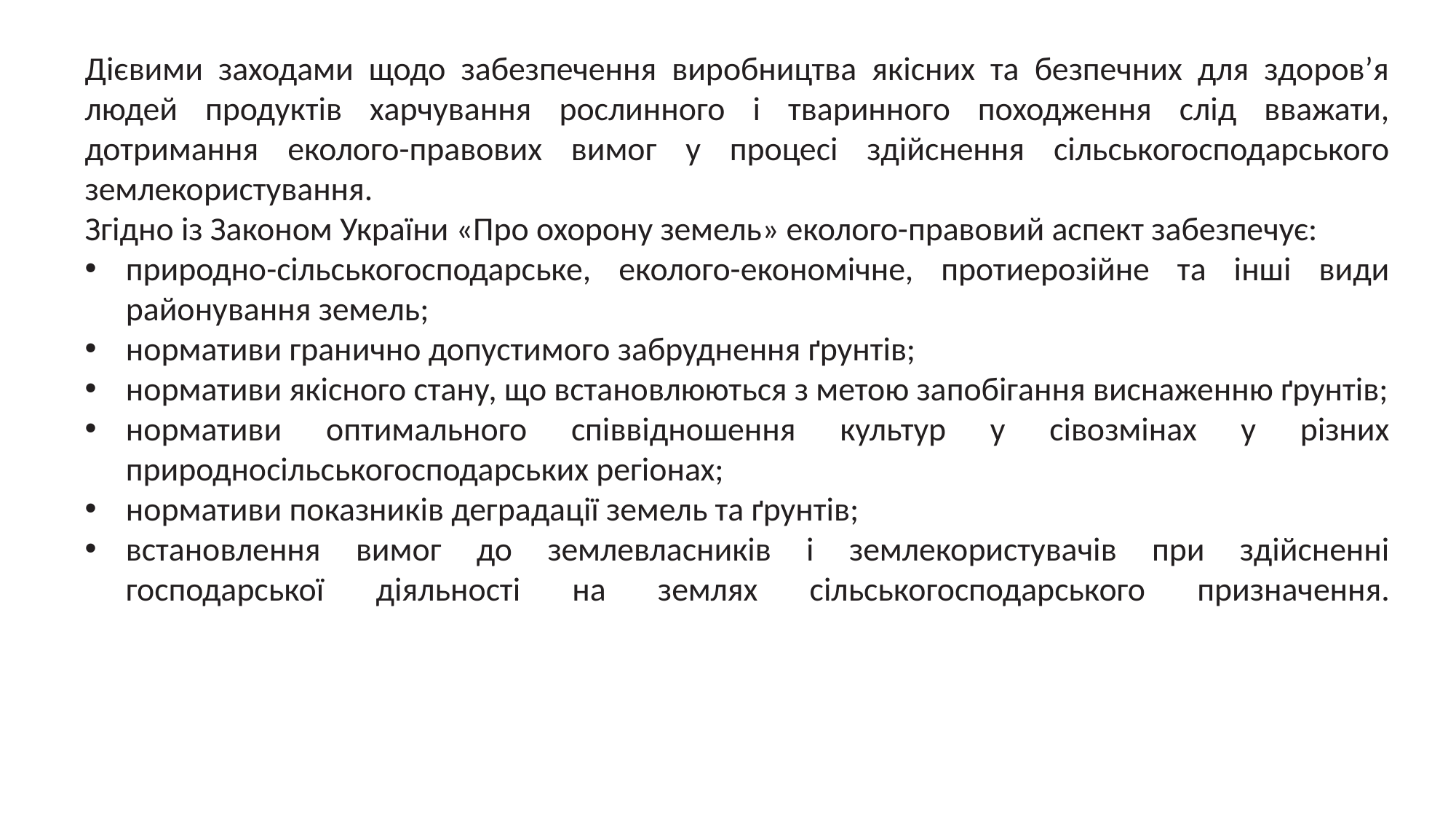

Дієвими заходами щодо забезпечення виробництва якісних та безпечних для здоров’я
людей продуктів харчування рослинного і тваринного походження слід вважати, дотримання еколого-правових вимог у процесі здійснення сільськогосподарського землекористування.
Згідно із Законом України «Про охорону земель» еколого-правовий аспект забезпечує:
природно-сільськогосподарське, еколого-економічне, протиерозійне та інші види районування земель;
нормативи гранично допустимого забруднення ґрунтів;
нормативи якісного стану, що встановлюються з метою запобігання виснаженню ґрунтів;
нормативи оптимального співвідношення культур у сівозмінах у різних природносільськогосподарських регіонах;
нормативи показників деградації земель та ґрунтів;
встановлення вимог до землевласників і землекористувачів при здійсненні
господарської діяльності на землях сільськогосподарського призначення.